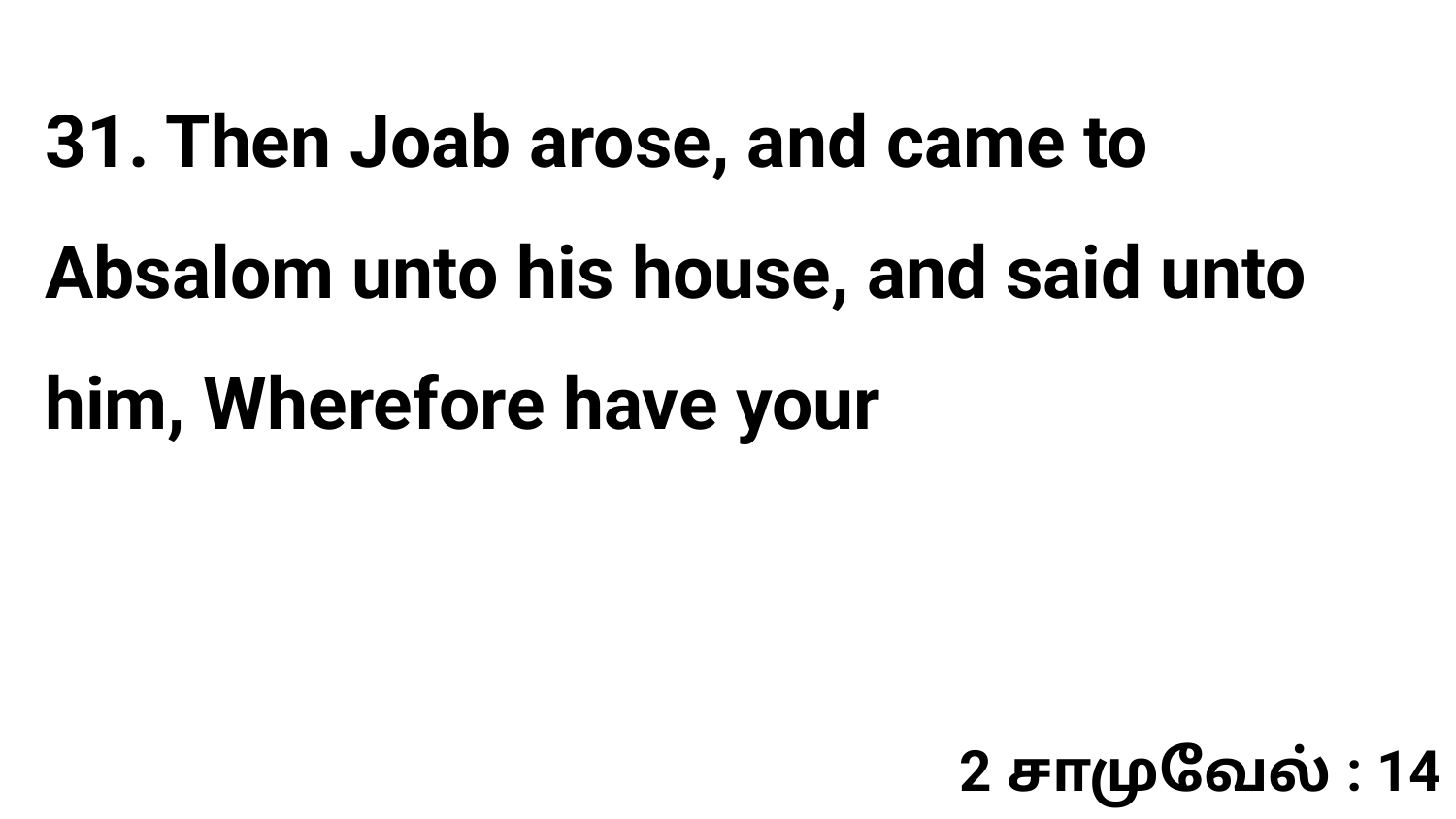

31. Then Joab arose, and came to Absalom unto his house, and said unto him, Wherefore have your
2 சாமுவேல் : 14